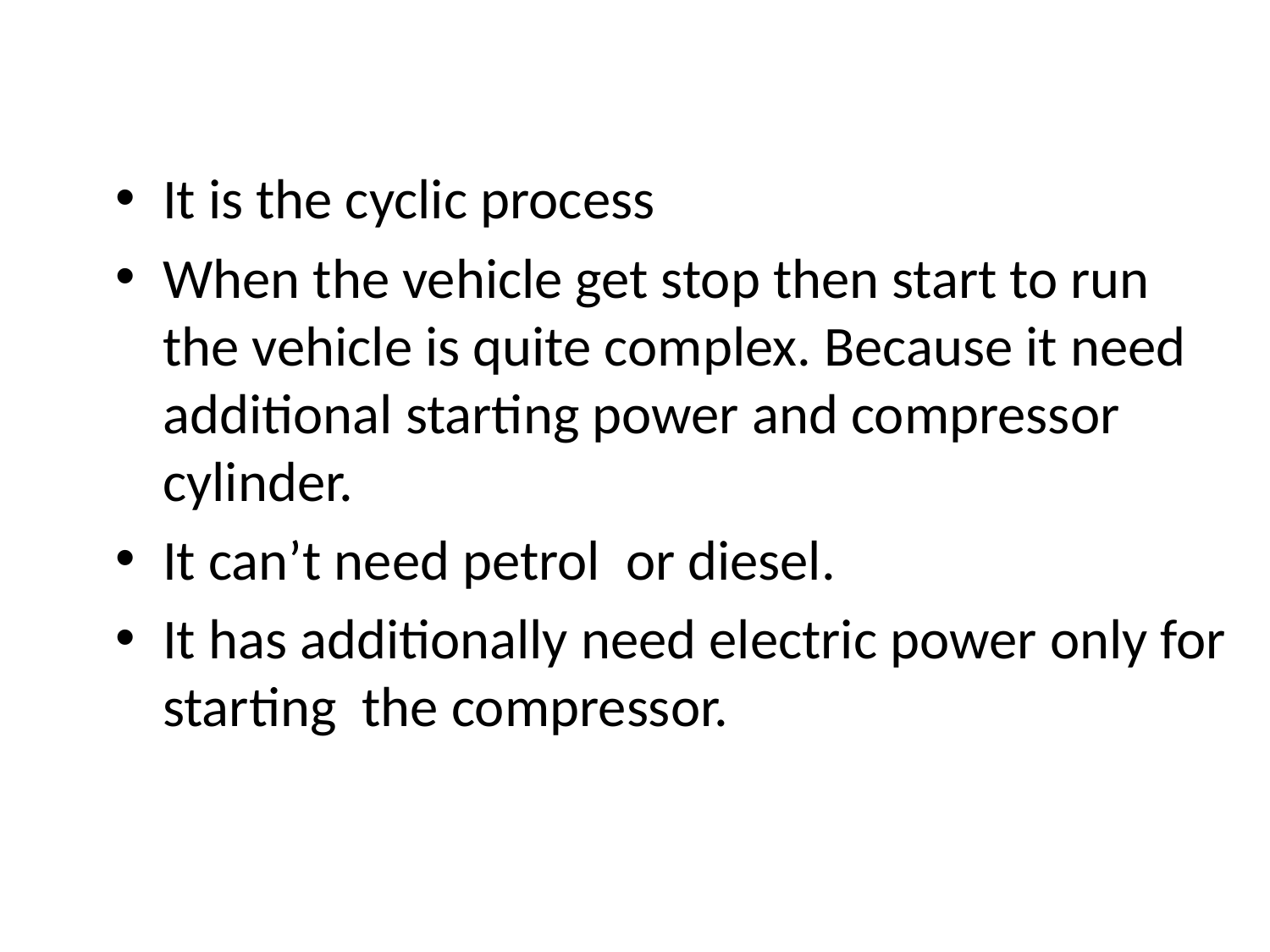

#
It is the cyclic process
When the vehicle get stop then start to run the vehicle is quite complex. Because it need additional starting power and compressor cylinder.
It can’t need petrol  or diesel.
It has additionally need electric power only for starting  the compressor.